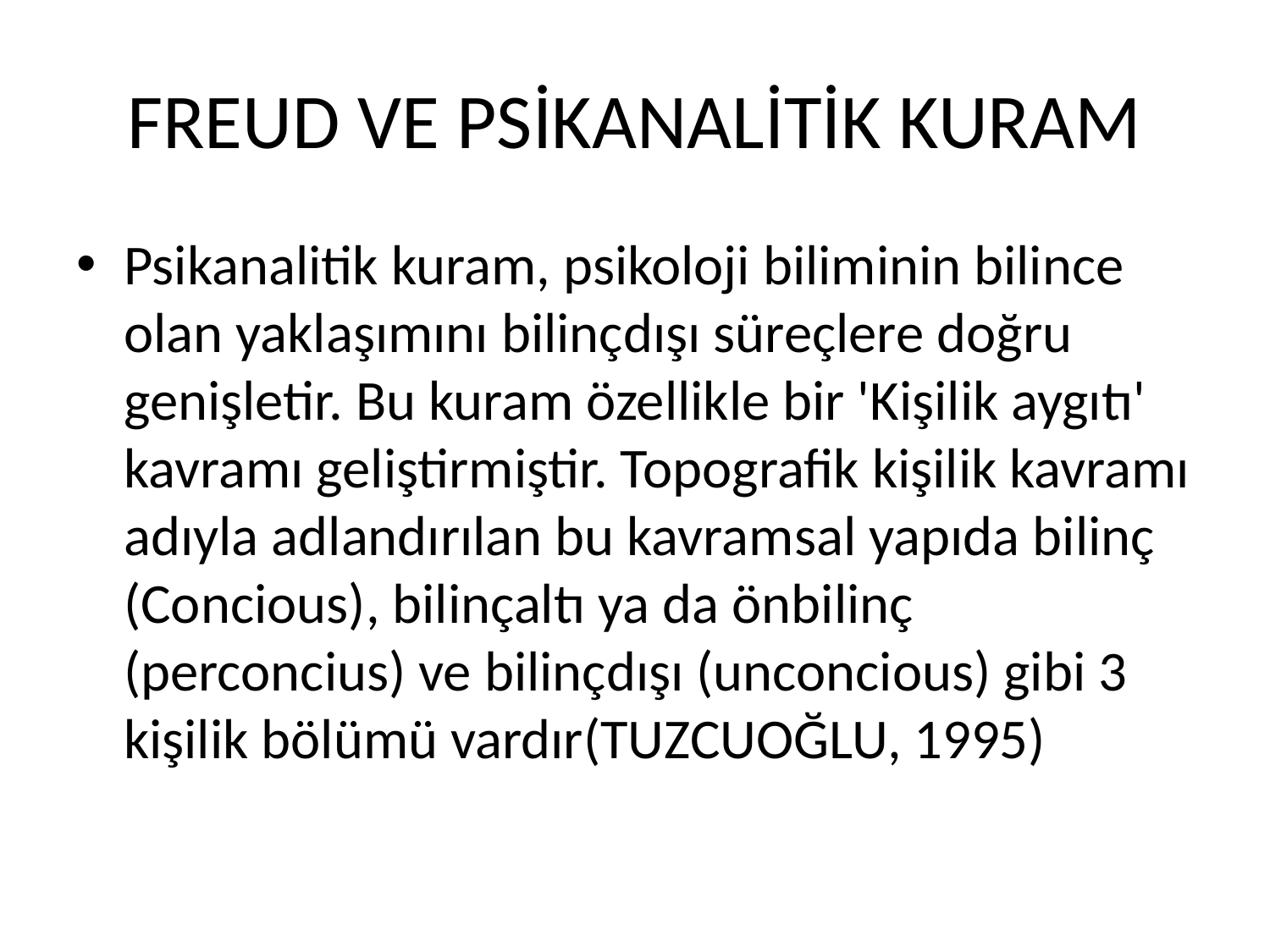

# FREUD VE PSİKANALİTİK KURAM
Psikanalitik kuram, psikoloji biliminin bilince olan yaklaşımını bilinçdışı süreçlere doğru genişletir. Bu kuram özellikle bir 'Kişilik aygıtı' kavramı geliştirmiştir. Topografik kişilik kavramı adıyla adlandırılan bu kavramsal yapıda bilinç (Concious), bilinçaltı ya da önbilinç (perconcius) ve bilinçdışı (unconcious) gibi 3 kişilik bölümü vardır(TUZCUOĞLU, 1995)